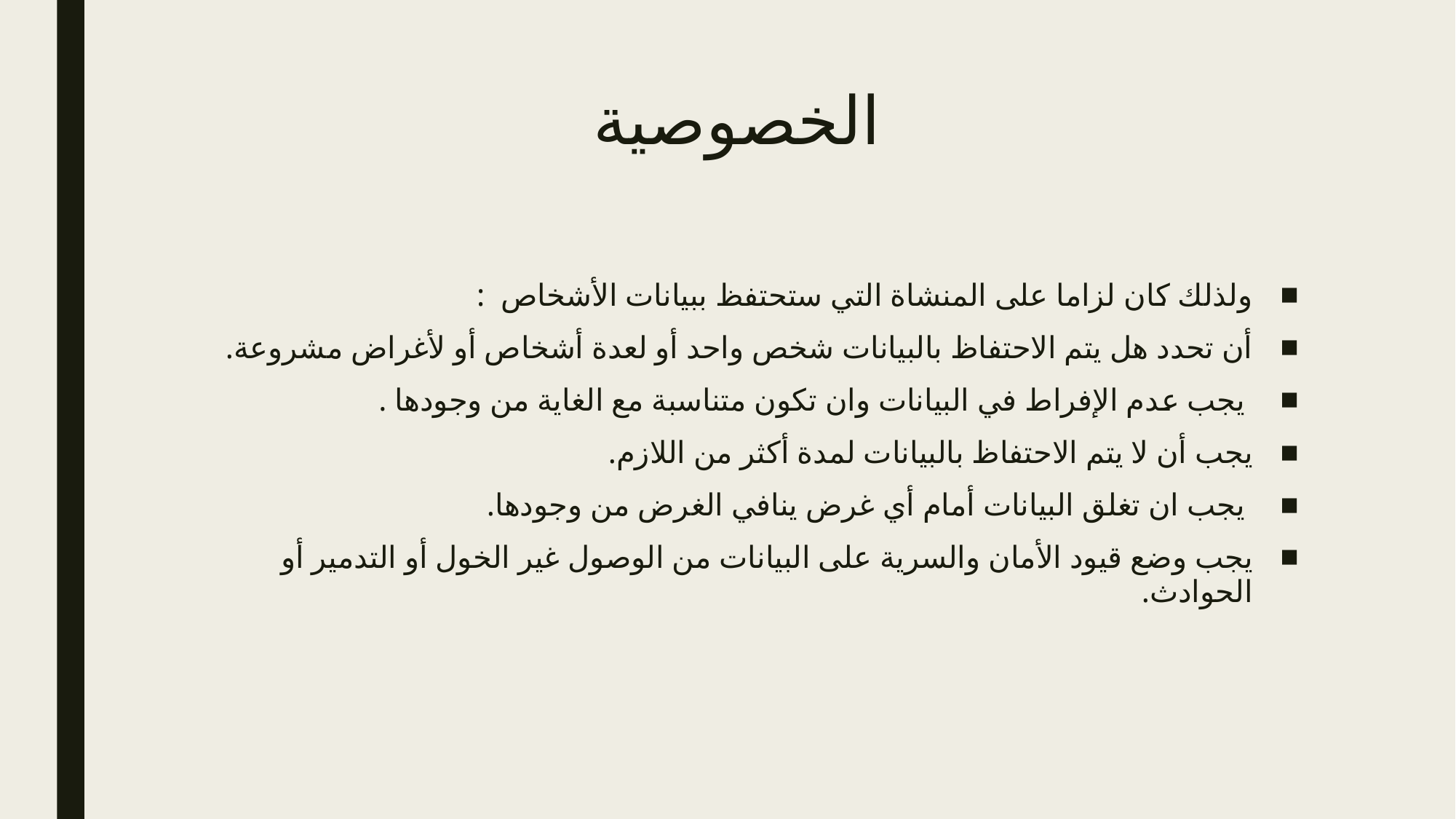

# الخصوصية
ولذلك كان لزاما على المنشاة التي ستحتفظ ببيانات الأشخاص  :
أن تحدد هل يتم الاحتفاظ بالبيانات شخص واحد أو لعدة أشخاص أو لأغراض مشروعة.
 يجب عدم الإفراط في البيانات وان تكون متناسبة مع الغاية من وجودها .
يجب أن لا يتم الاحتفاظ بالبيانات لمدة أكثر من اللازم.
 يجب ان تغلق البيانات أمام أي غرض ينافي الغرض من وجودها.
يجب وضع قيود الأمان والسرية على البيانات من الوصول غير الخول أو التدمير أو الحوادث.